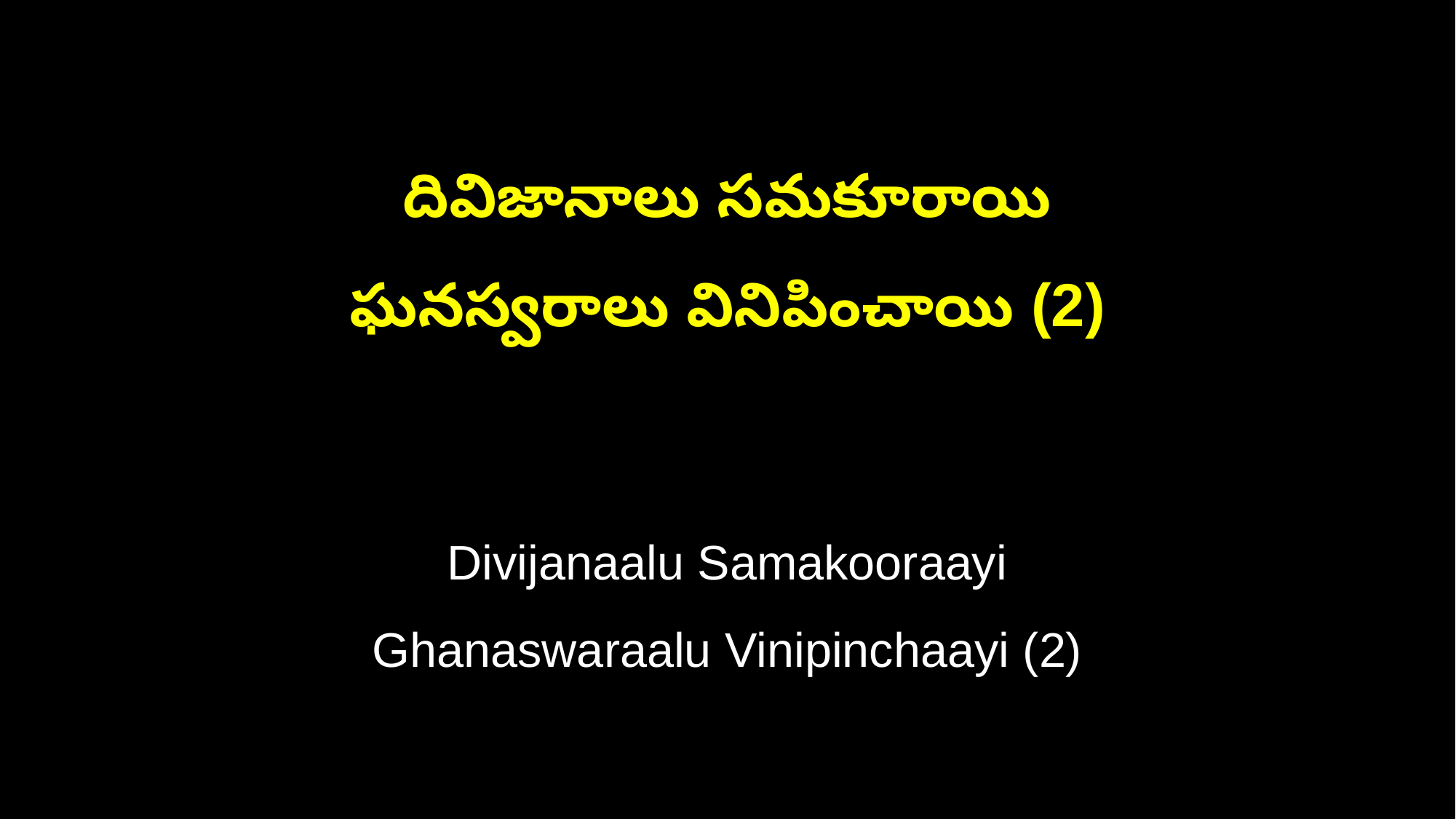

దివిజానాలు సమకూరాయి
ఘనస్వరాలు వినిపించాయి (2)
Divijanaalu Samakooraayi
Ghanaswaraalu Vinipinchaayi (2)